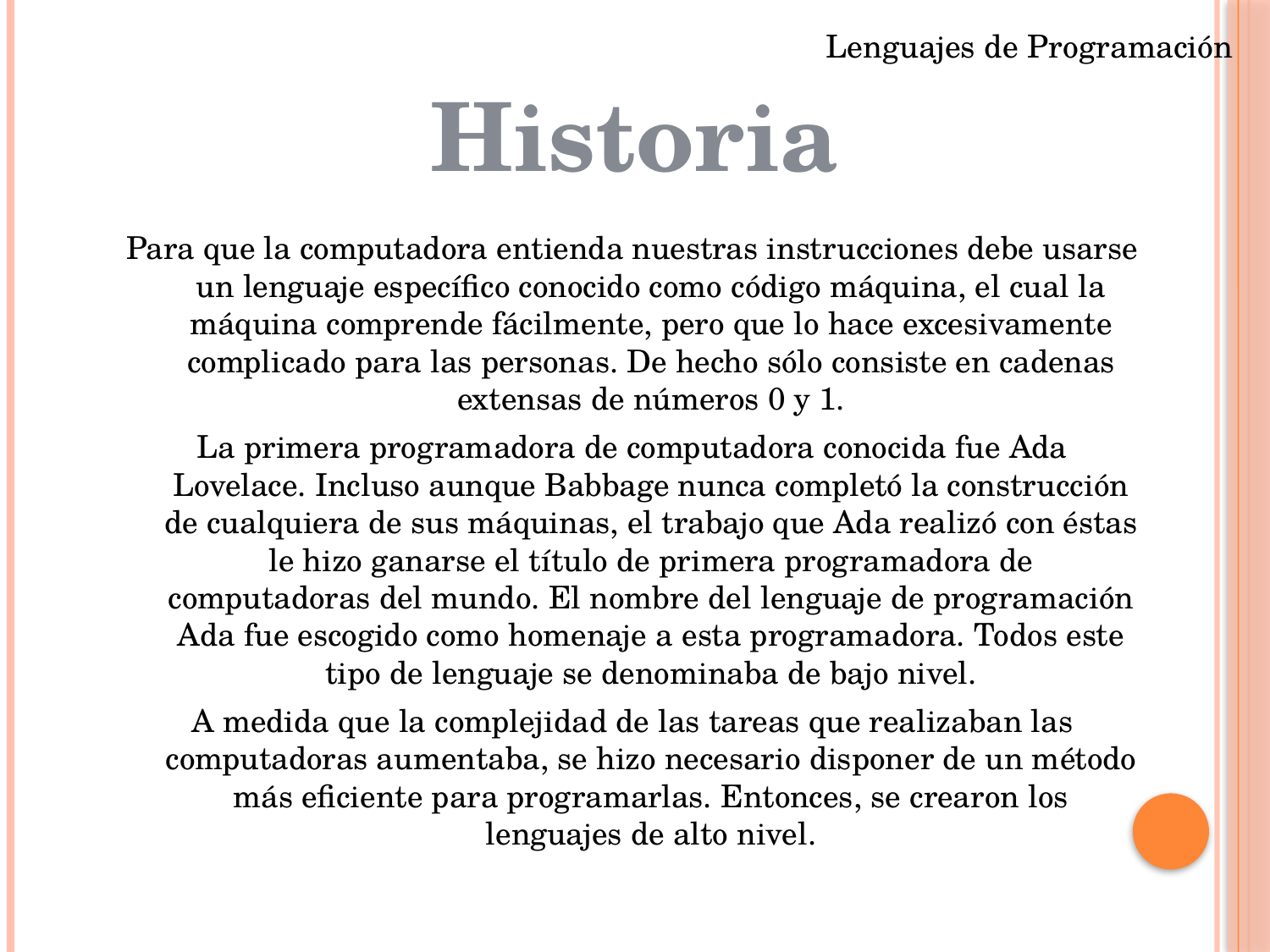

Lenguajes de Programación
Historia
Para que la computadora entienda nuestras instrucciones debe usarse un lenguaje específico conocido como código máquina, el cual la máquina comprende fácilmente, pero que lo hace excesivamente complicado para las personas. De hecho sólo consiste en cadenas extensas de números 0 y 1.
La primera programadora de computadora conocida fue Ada Lovelace. Incluso aunque Babbage nunca completó la construcción de cualquiera de sus máquinas, el trabajo que Ada realizó con éstas le hizo ganarse el título de primera programadora de computadoras del mundo. El nombre del lenguaje de programación Ada fue escogido como homenaje a esta programadora. Todos este tipo de lenguaje se denominaba de bajo nivel.
A medida que la complejidad de las tareas que realizaban las computadoras aumentaba, se hizo necesario disponer de un método más eficiente para programarlas. Entonces, se crearon los lenguajes de alto nivel.